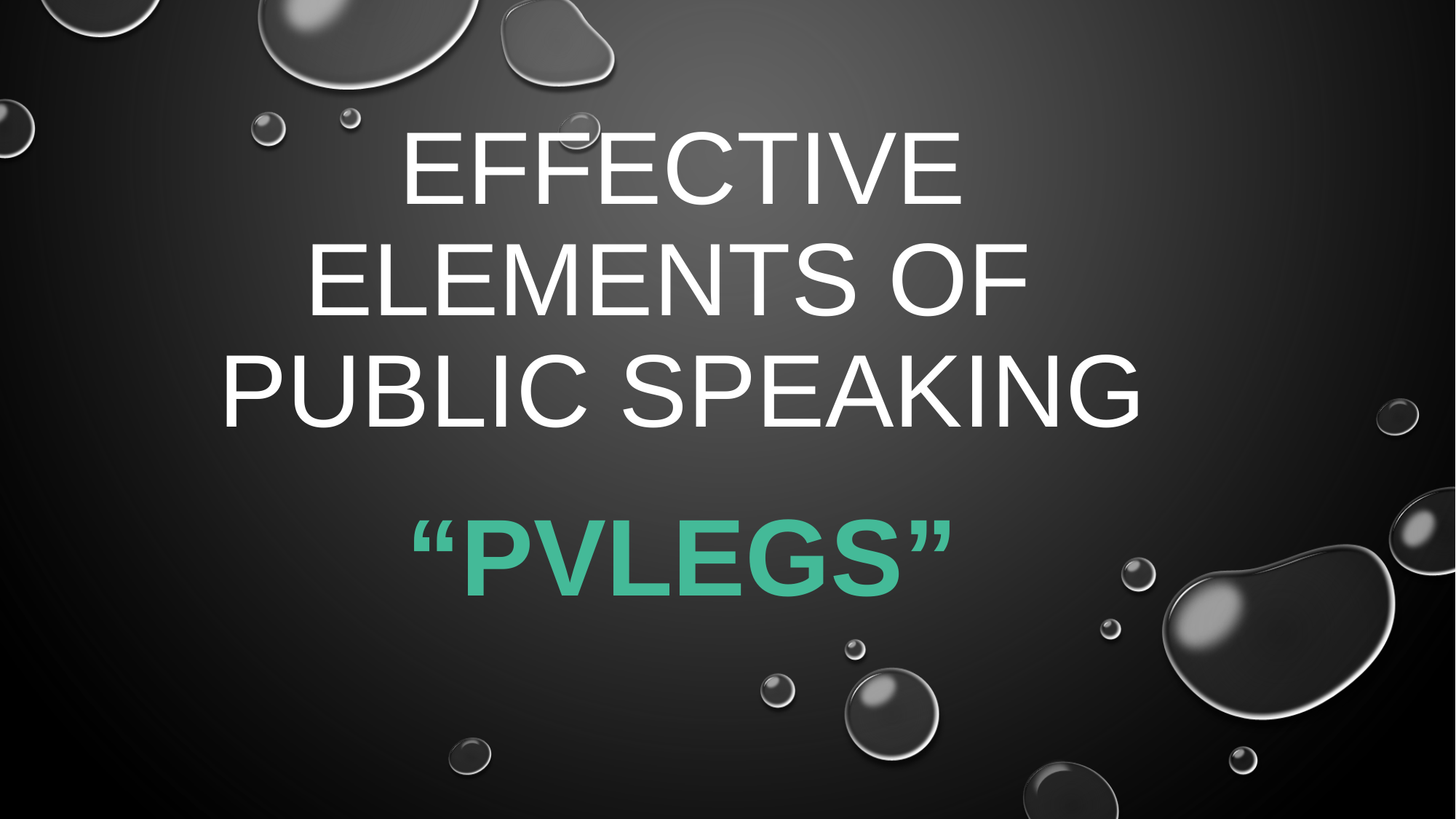

# Effective Elements of public speaking
“PVLEGS”